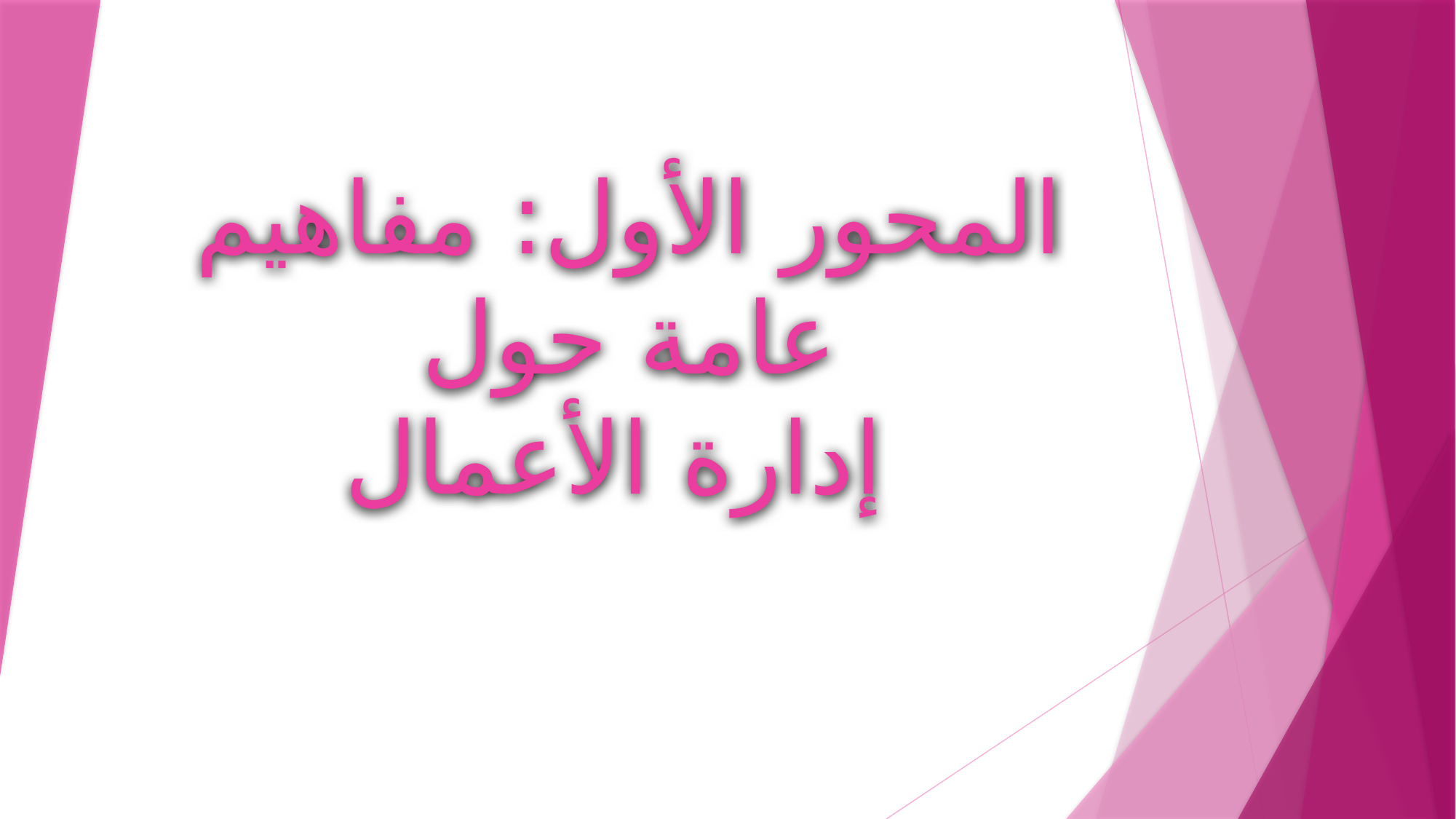

# المحور الأول: مفاهيم عامة حول إدارة الأعمال